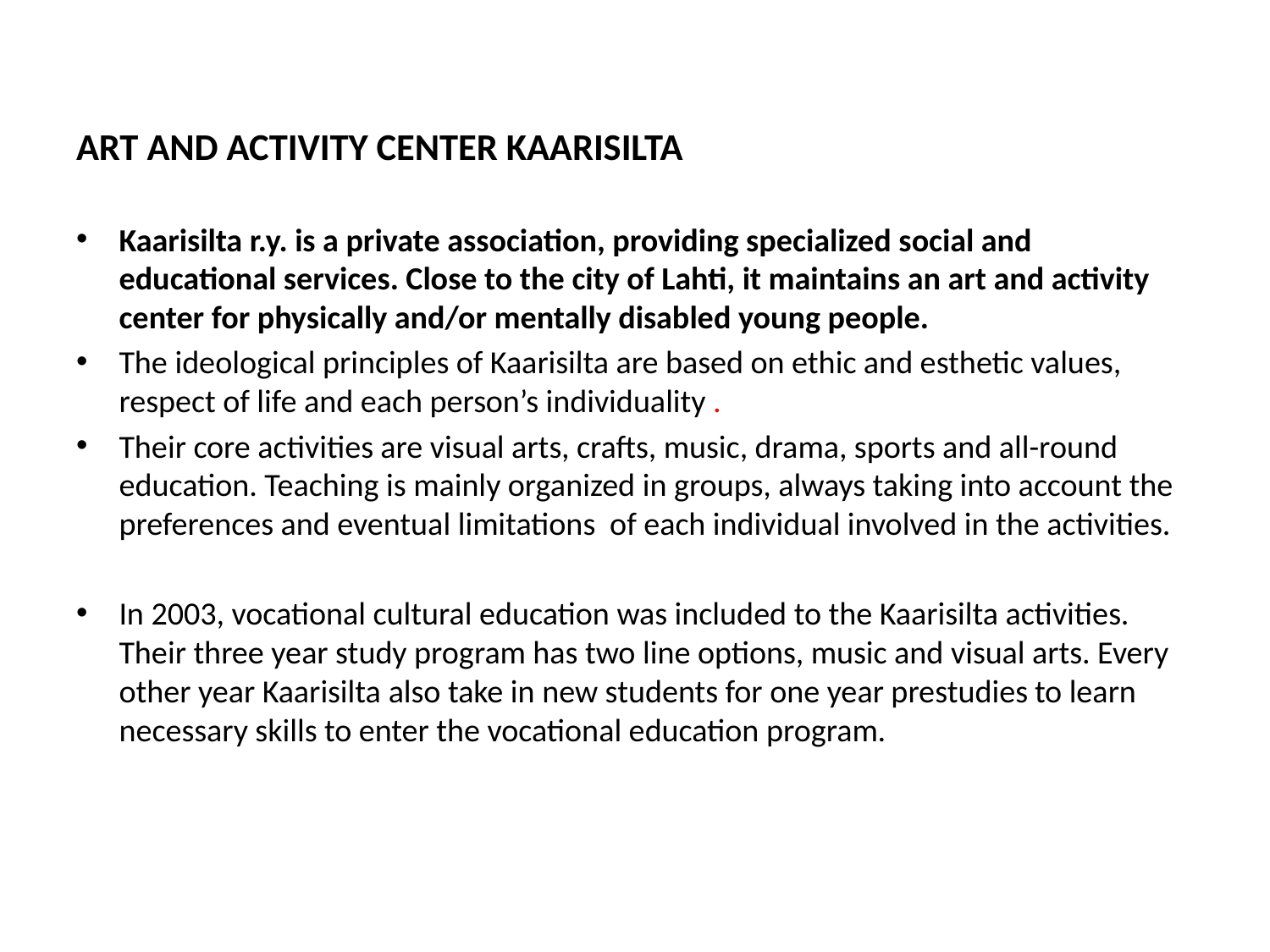

#
ART AND ACTIVITY CENTER KAARISILTA

Kaarisilta r.y. is a private association, providing specialized social and educational services. Close to the city of Lahti, it maintains an art and activity center for physically and/or mentally disabled young people.
The ideological principles of Kaarisilta are based on ethic and esthetic values, respect of life and each person’s individuality .
Their core activities are visual arts, crafts, music, drama, sports and all-round education. Teaching is mainly organized in groups, always taking into account the preferences and eventual limitations  of each individual involved in the activities.

In 2003, vocational cultural education was included to the Kaarisilta activities. Their three year study program has two line options, music and visual arts. Every other year Kaarisilta also take in new students for one year prestudies to learn necessary skills to enter the vocational education program.